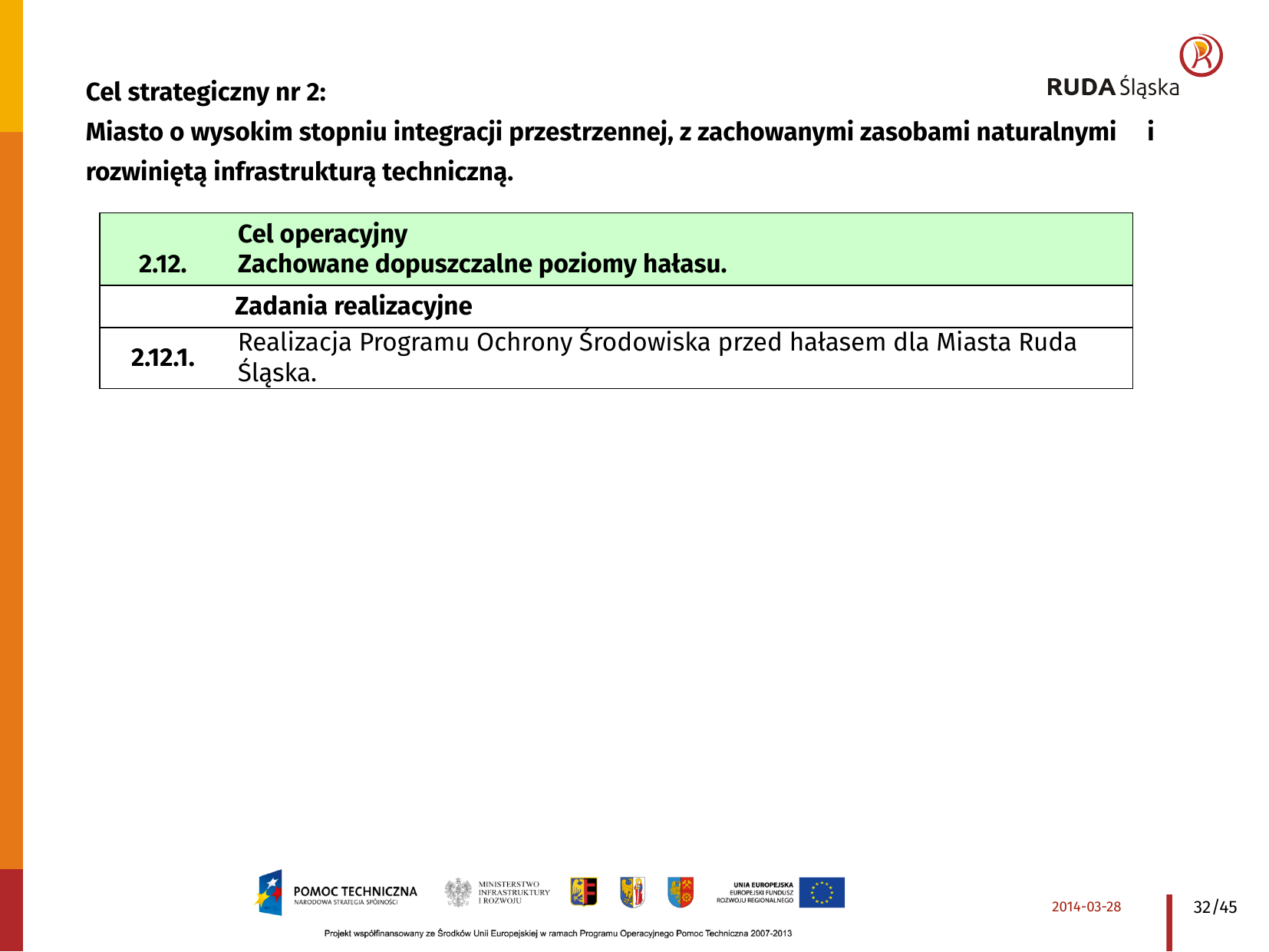

Cel strategiczny nr 2:
Miasto o wysokim stopniu integracji przestrzennej, z zachowanymi zasobami naturalnymi     i rozwiniętą infrastrukturą techniczną.
| 2.12. | Cel operacyjny Zachowane dopuszczalne poziomy hałasu. |
| --- | --- |
| Zadania realizacyjne |  |
| 2.12.1. | Realizacja Programu Ochrony Środowiska przed hałasem dla Miasta Ruda Śląska. |
2014-03-28